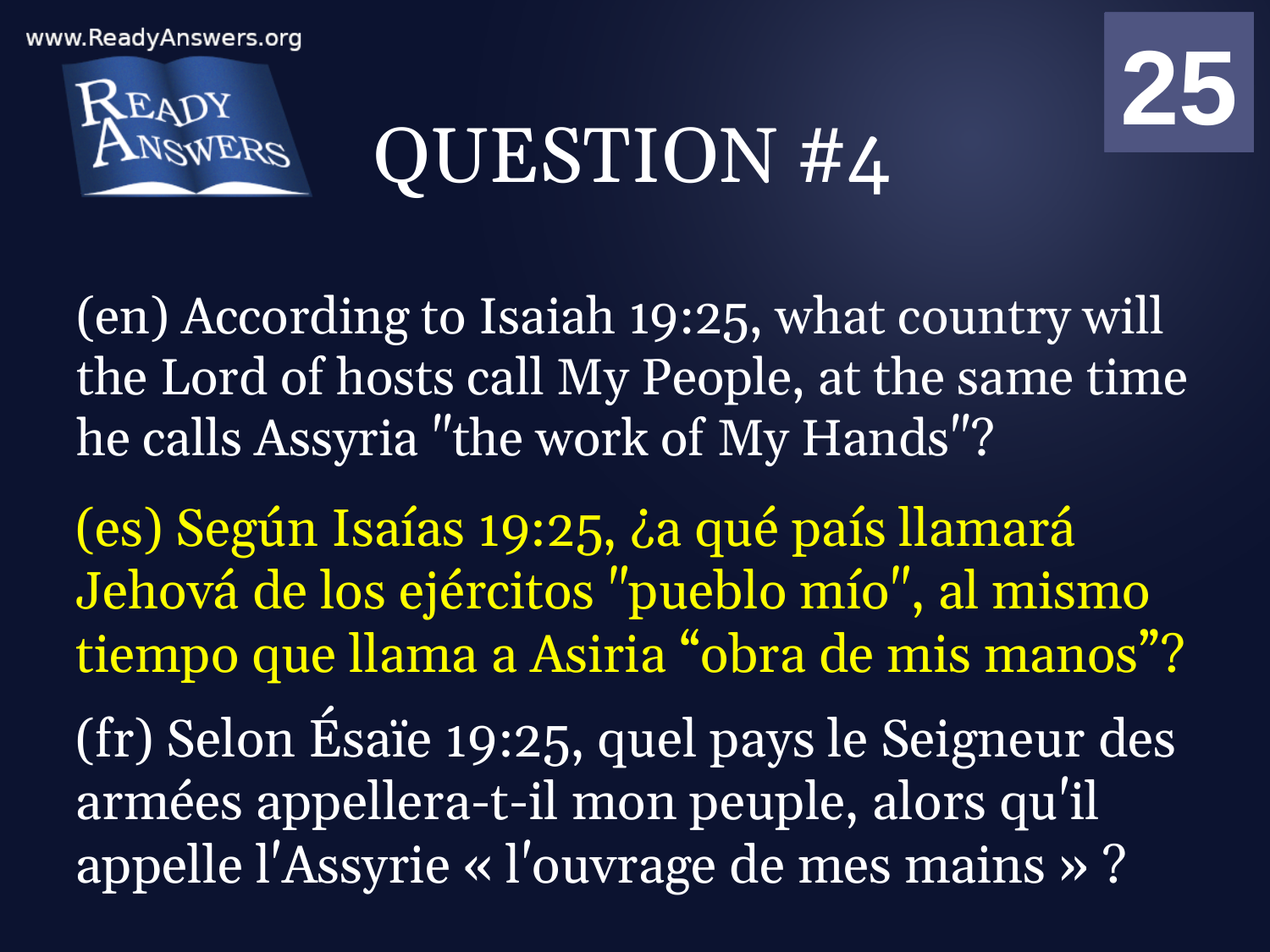

01
02
03
04
05
06
07
08
09
10
11
12
13
14
15
16
17
18
19
20
21
22
23
24
25
00
# QUESTION #4
(en) According to Isaiah 19:25, what country will the Lord of hosts call My People, at the same time he calls Assyria "the work of My Hands"?
(es) Según Isaías 19:25, ¿a qué país llamará Jehová de los ejércitos "pueblo mío", al mismo tiempo que llama a Asiria “obra de mis manos”?
(fr) Selon Ésaïe 19:25, quel pays le Seigneur des armées appellera-t-il mon peuple, alors qu'il appelle l'Assyrie « l'ouvrage de mes mains » ?